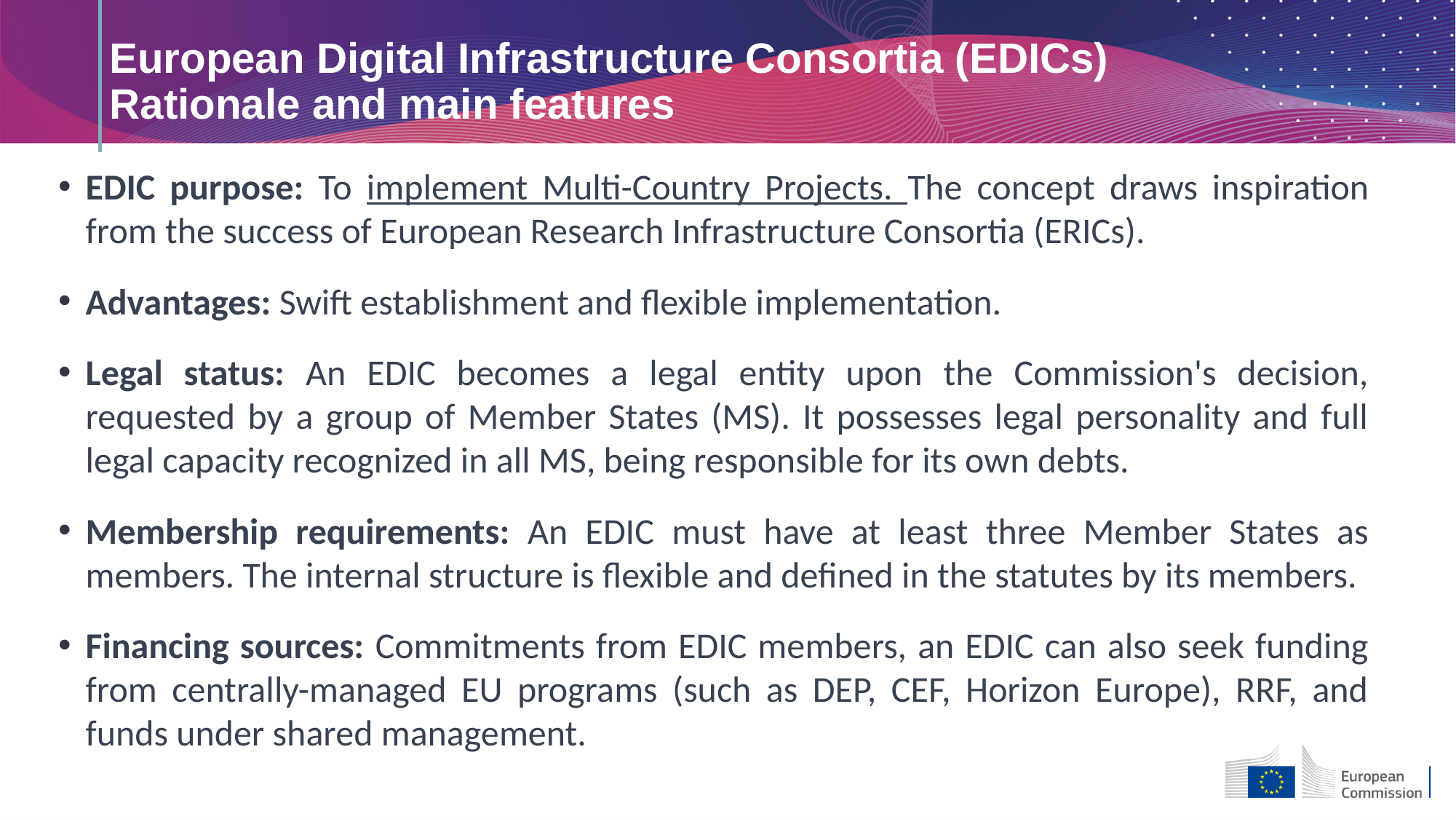

# European Digital Infrastructure Consortia (EDICs) Rationale and main features
EDIC purpose: To implement Multi-Country Projects. The concept draws inspiration from the success of European Research Infrastructure Consortia (ERICs).
Advantages: Swift establishment and flexible implementation.
Legal status: An EDIC becomes a legal entity upon the Commission's decision, requested by a group of Member States (MS). It possesses legal personality and full legal capacity recognized in all MS, being responsible for its own debts.
Membership requirements: An EDIC must have at least three Member States as members. The internal structure is flexible and defined in the statutes by its members.
Financing sources: Commitments from EDIC members, an EDIC can also seek funding from centrally-managed EU programs (such as DEP, CEF, Horizon Europe), RRF, and funds under shared management.